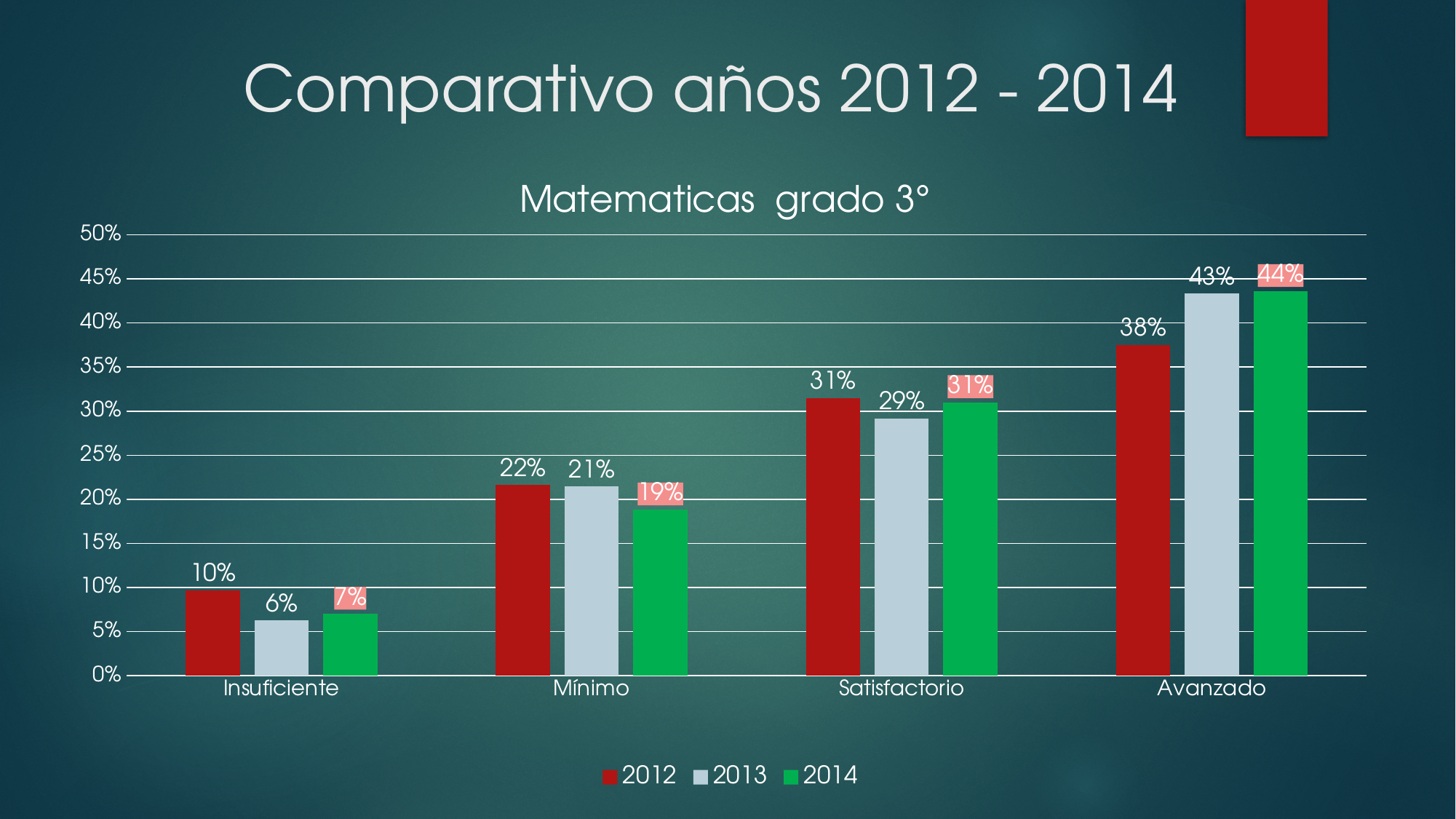

# Comparativo años 2012 - 2014

### Chart: Matematicas  grado 3°

| Category | 2012 | 2013 | 2014 |
|---|---|---|---|
| Insuficiente | 0.09678778797388077 | 0.06278396397829056 | 0.07 |
| Mínimo | 0.21600289642810822 | 0.21452857553958893 | 0.1883137822151184 |
| Satisfactorio | 0.31450581550598145 | 0.2919376492500305 | 0.31 |
| Avanzado | 0.3750072717666626 | 0.4331551790237427 | 0.43605950474739075 |